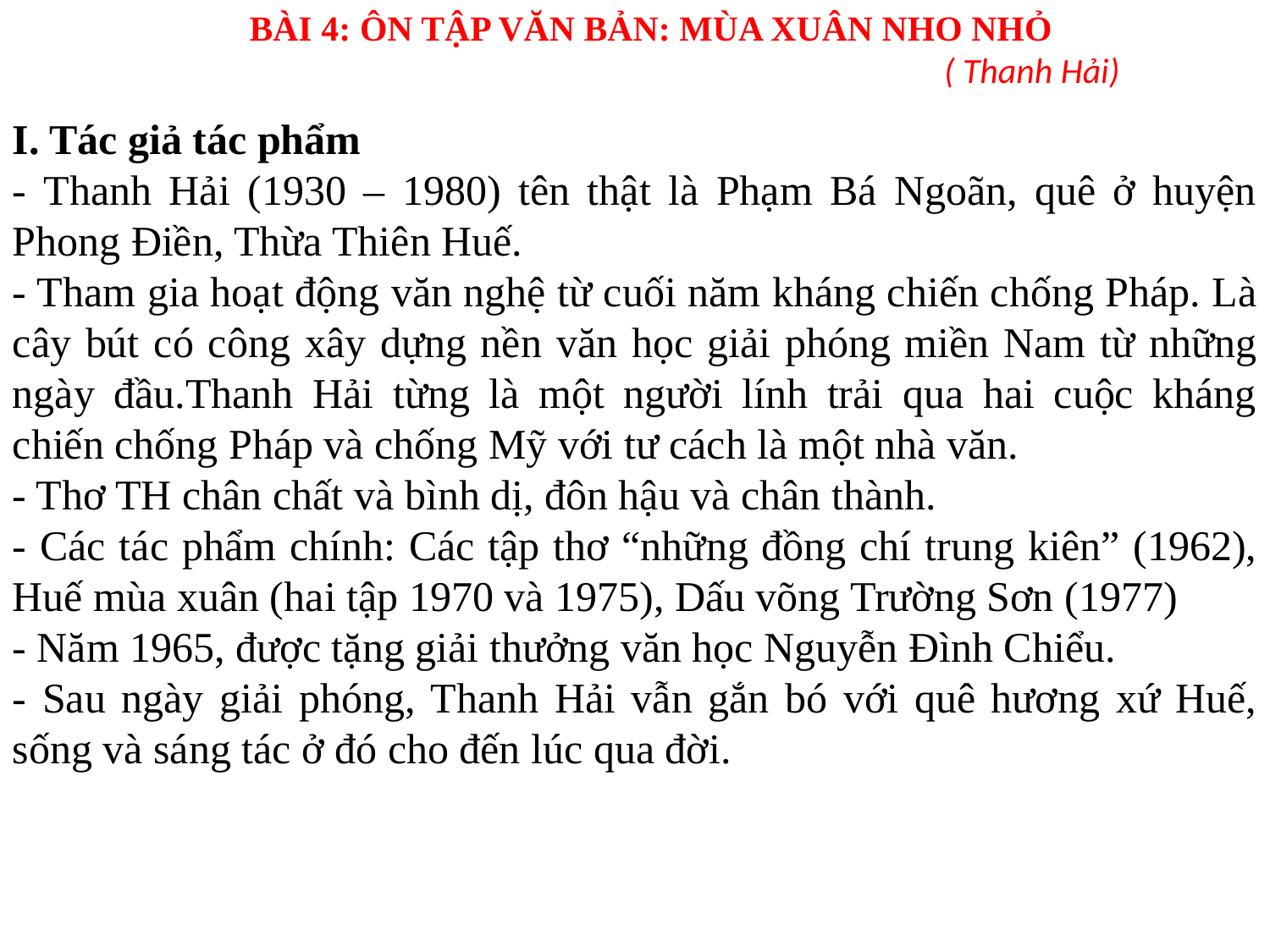

BÀI 4: ÔN TẬP VĂN BẢN: MÙA XUÂN NHO NHỎ
						( Thanh Hải)

I. Tác giả tác phẩm
- Thanh Hải (1930 – 1980) tên thật là Phạm Bá Ngoãn, quê ở huyện Phong Điền, Thừa Thiên Huế.
- Tham gia hoạt động văn nghệ từ cuối năm kháng chiến chống Pháp. Là cây bút có công xây dựng nền văn học giải phóng miền Nam từ những ngày đầu.Thanh Hải từng là một người lính trải qua hai cuộc kháng chiến chống Pháp và chống Mỹ với tư cách là một nhà văn.
- Thơ TH chân chất và bình dị, đôn hậu và chân thành.
- Các tác phẩm chính: Các tập thơ “những đồng chí trung kiên” (1962), Huế mùa xuân (hai tập 1970 và 1975), Dấu võng Trường Sơn (1977)
- Năm 1965, được tặng giải thưởng văn học Nguyễn Đình Chiểu.
- Sau ngày giải phóng, Thanh Hải vẫn gắn bó với quê hương xứ Huế, sống và sáng tác ở đó cho đến lúc qua đời.